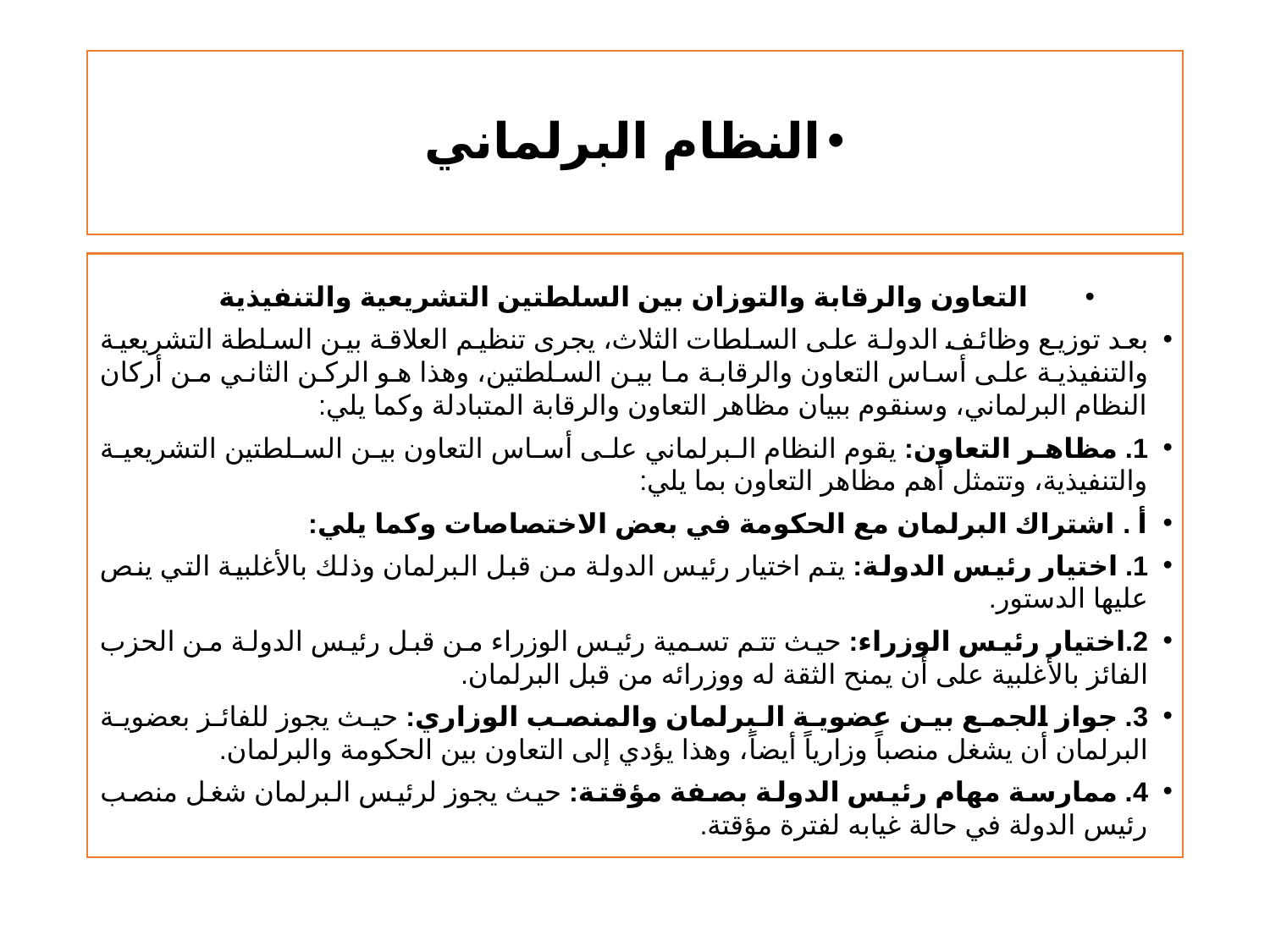

# النظام البرلماني
التعاون والرقابة والتوزان بين السلطتين التشريعية والتنفيذية
بعد توزيع وظائف الدولة على السلطات الثلاث، يجرى تنظيم العلاقة بين السلطة التشريعية والتنفيذية على أساس التعاون والرقابة ما بين السلطتين، وهذا هو الركن الثاني من أركان النظام البرلماني، وسنقوم ببيان مظاهر التعاون والرقابة المتبادلة وكما يلي:
1. مظاهر التعاون: يقوم النظام البرلماني على أساس التعاون بين السلطتين التشريعية والتنفيذية، وتتمثل أهم مظاهر التعاون بما يلي:
أ . اشتراك البرلمان مع الحكومة في بعض الاختصاصات وكما يلي:
1. اختيار رئيس الدولة: يتم اختيار رئيس الدولة من قبل البرلمان وذلك بالأغلبية التي ينص عليها الدستور.
2.اختيار رئيس الوزراء: حيث تتم تسمية رئيس الوزراء من قبل رئيس الدولة من الحزب الفائز بالأغلبية على أن يمنح الثقة له ووزرائه من قبل البرلمان.
3. جواز الجمع بين عضوية البرلمان والمنصب الوزاري: حيث يجوز للفائز بعضوية البرلمان أن يشغل منصباً وزارياً أيضاً، وهذا يؤدي إلى التعاون بين الحكومة والبرلمان.
4. ممارسة مهام رئيس الدولة بصفة مؤقتة: حيث يجوز لرئيس البرلمان شغل منصب رئيس الدولة في حالة غيابه لفترة مؤقتة.